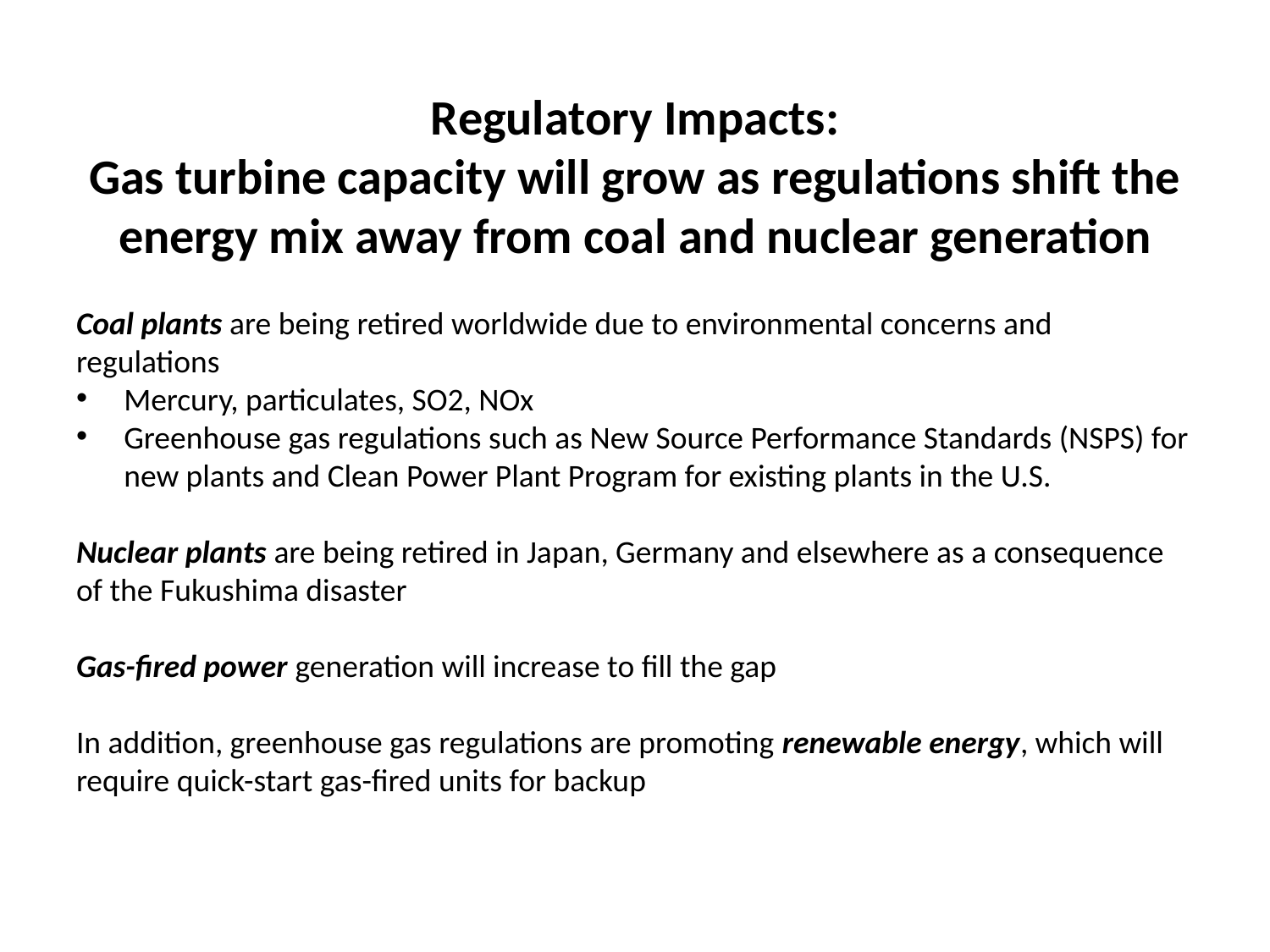

# Regulatory Impacts: Gas turbine capacity will grow as regulations shift the energy mix away from coal and nuclear generation
Coal plants are being retired worldwide due to environmental concerns and regulations
Mercury, particulates, SO2, NOx
Greenhouse gas regulations such as New Source Performance Standards (NSPS) for new plants and Clean Power Plant Program for existing plants in the U.S.

Nuclear plants are being retired in Japan, Germany and elsewhere as a consequence of the Fukushima disaster

Gas-fired power generation will increase to fill the gap

In addition, greenhouse gas regulations are promoting renewable energy, which will require quick-start gas-fired units for backup